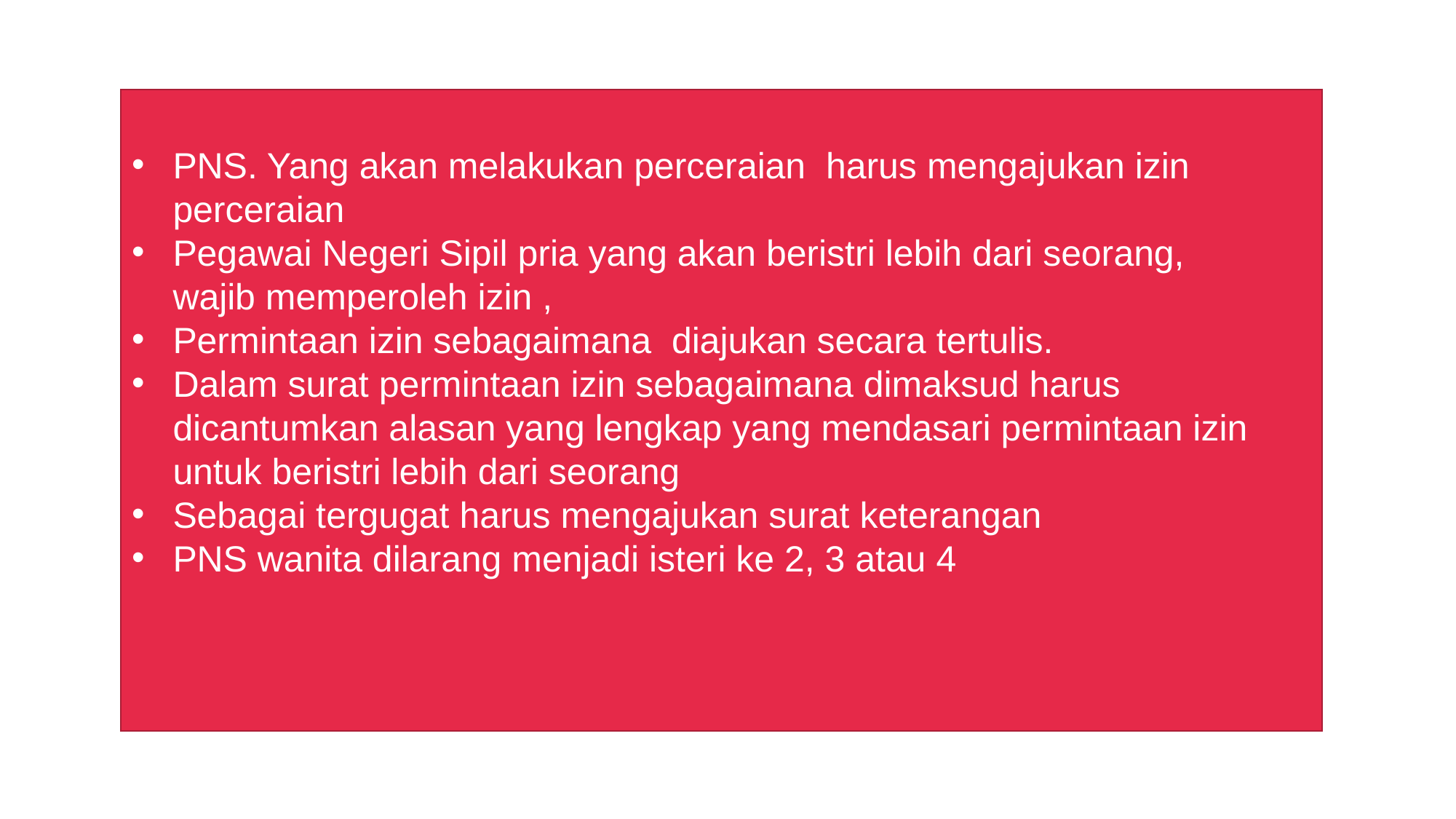

PNS. Yang akan melakukan perceraian  harus mengajukan izin perceraian
Pegawai Negeri Sipil pria yang akan beristri lebih dari seorang,
wajib memperoleh izin ,
Permintaan izin sebagaimana  diajukan secara tertulis.
Dalam surat permintaan izin sebagaimana dimaksud harus dicantumkan alasan yang lengkap yang mendasari permintaan izin untuk beristri lebih dari seorang
Sebagai tergugat harus mengajukan surat keterangan
PNS wanita dilarang menjadi isteri ke 2, 3 atau 4